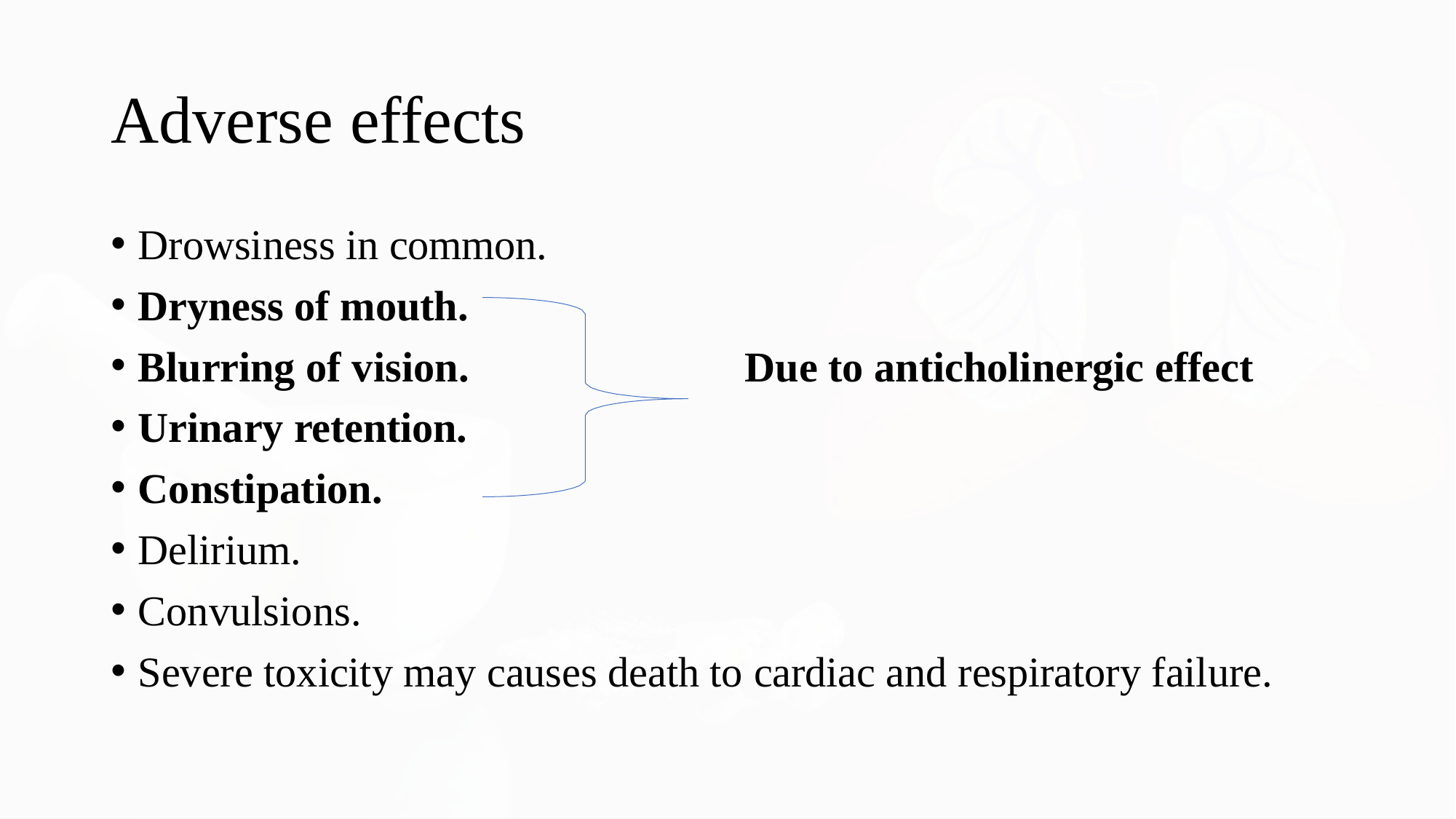

# Adverse effects
Drowsiness in common.
Dryness of mouth.
Blurring of vision.
Urinary retention.
Constipation.
Delirium.
Convulsions.

Due to anticholinergic effect
Severe toxicity may causes death to cardiac and respiratory failure.